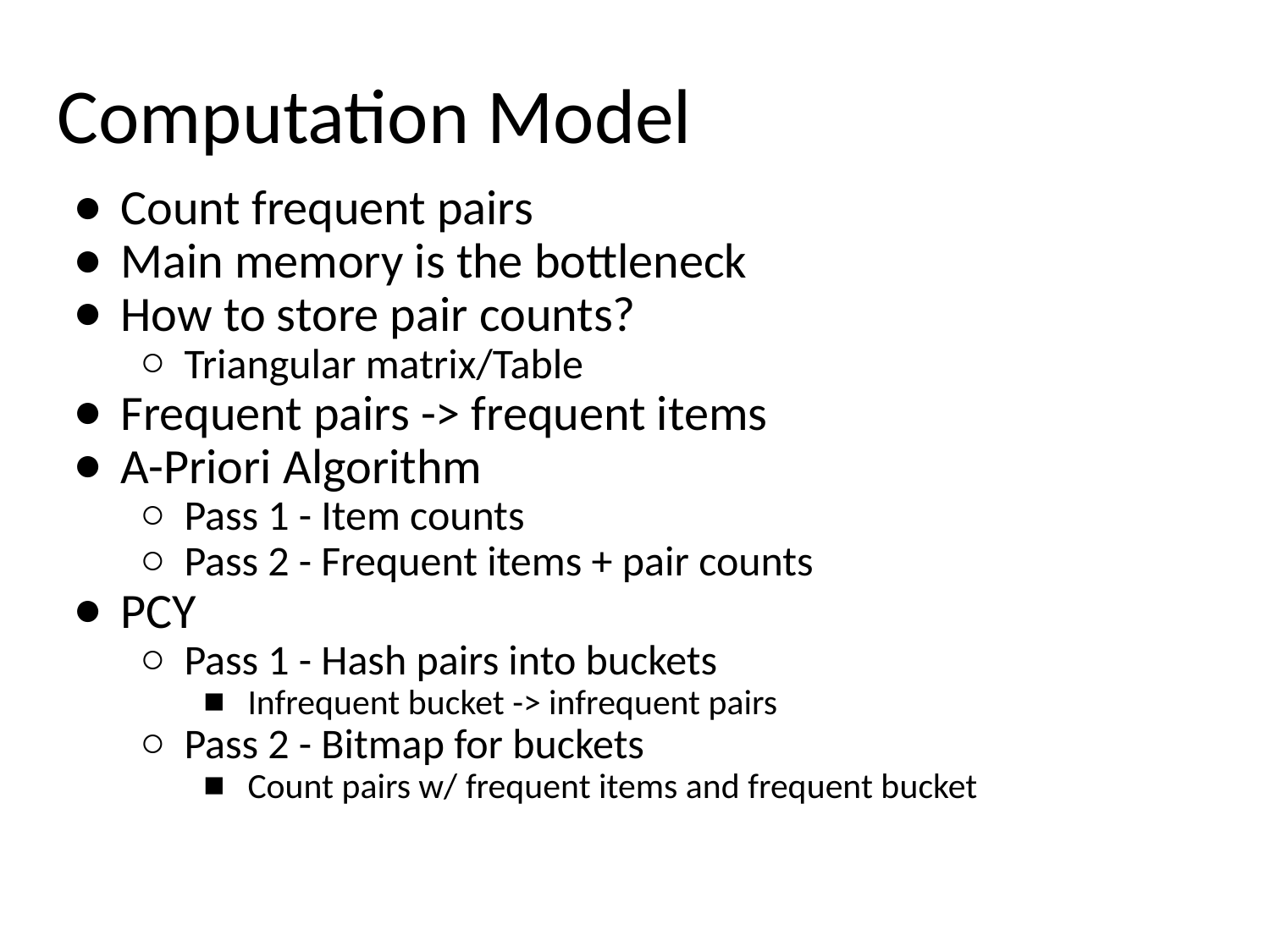

# Computation Model
Count frequent pairs
Main memory is the bottleneck
How to store pair counts?
Triangular matrix/Table
Frequent pairs -> frequent items
A-Priori Algorithm
Pass 1 - Item counts
Pass 2 - Frequent items + pair counts
PCY
Pass 1 - Hash pairs into buckets
Infrequent bucket -> infrequent pairs
Pass 2 - Bitmap for buckets
Count pairs w/ frequent items and frequent bucket